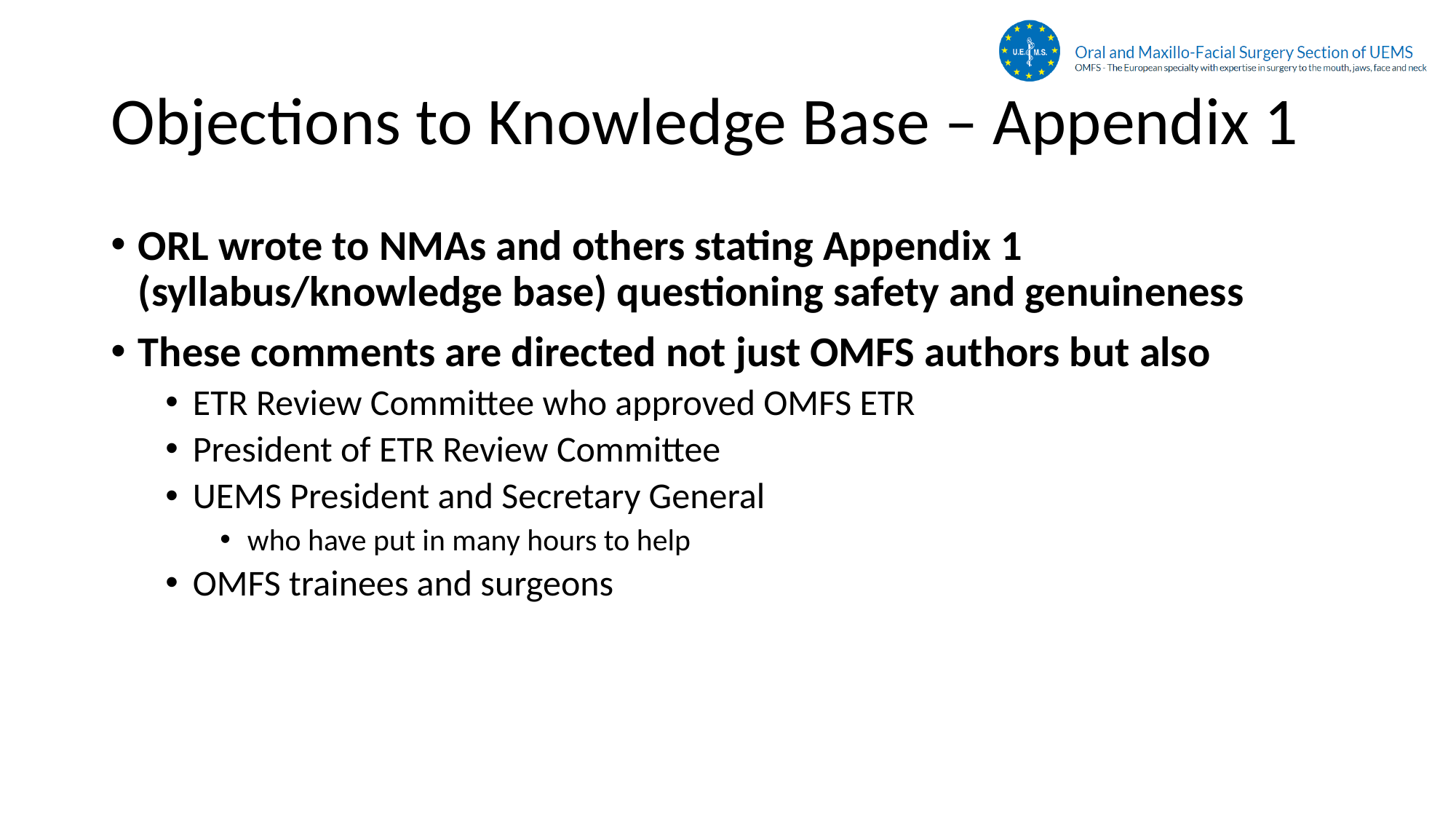

# Objections to Knowledge Base – Appendix 1
ORL wrote to NMAs and others stating Appendix 1 (syllabus/knowledge base) questioning safety and genuineness
These comments are directed not just OMFS authors but also
ETR Review Committee who approved OMFS ETR
President of ETR Review Committee
UEMS President and Secretary General
who have put in many hours to help
OMFS trainees and surgeons